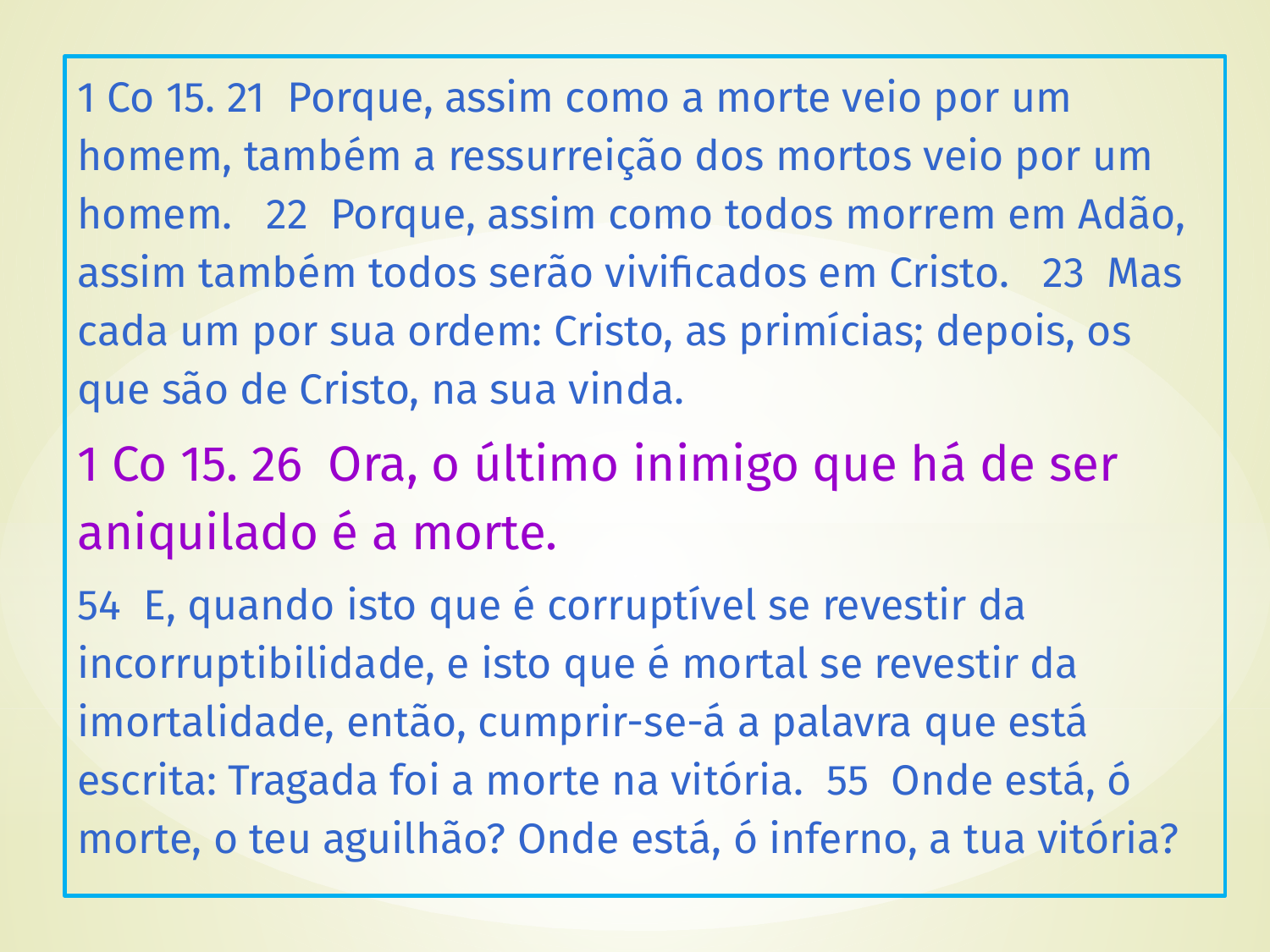

1 Co 15. 21  Porque, assim como a morte veio por um homem, também a ressurreição dos mortos veio por um homem.   22  Porque, assim como todos morrem em Adão, assim também todos serão vivificados em Cristo.   23  Mas cada um por sua ordem: Cristo, as primícias; depois, os que são de Cristo, na sua vinda.
1 Co 15. 26  Ora, o último inimigo que há de ser aniquilado é a morte.
54  E, quando isto que é corruptível se revestir da incorruptibilidade, e isto que é mortal se revestir da imortalidade, então, cumprir-se-á a palavra que está escrita: Tragada foi a morte na vitória.  55  Onde está, ó morte, o teu aguilhão? Onde está, ó inferno, a tua vitória?